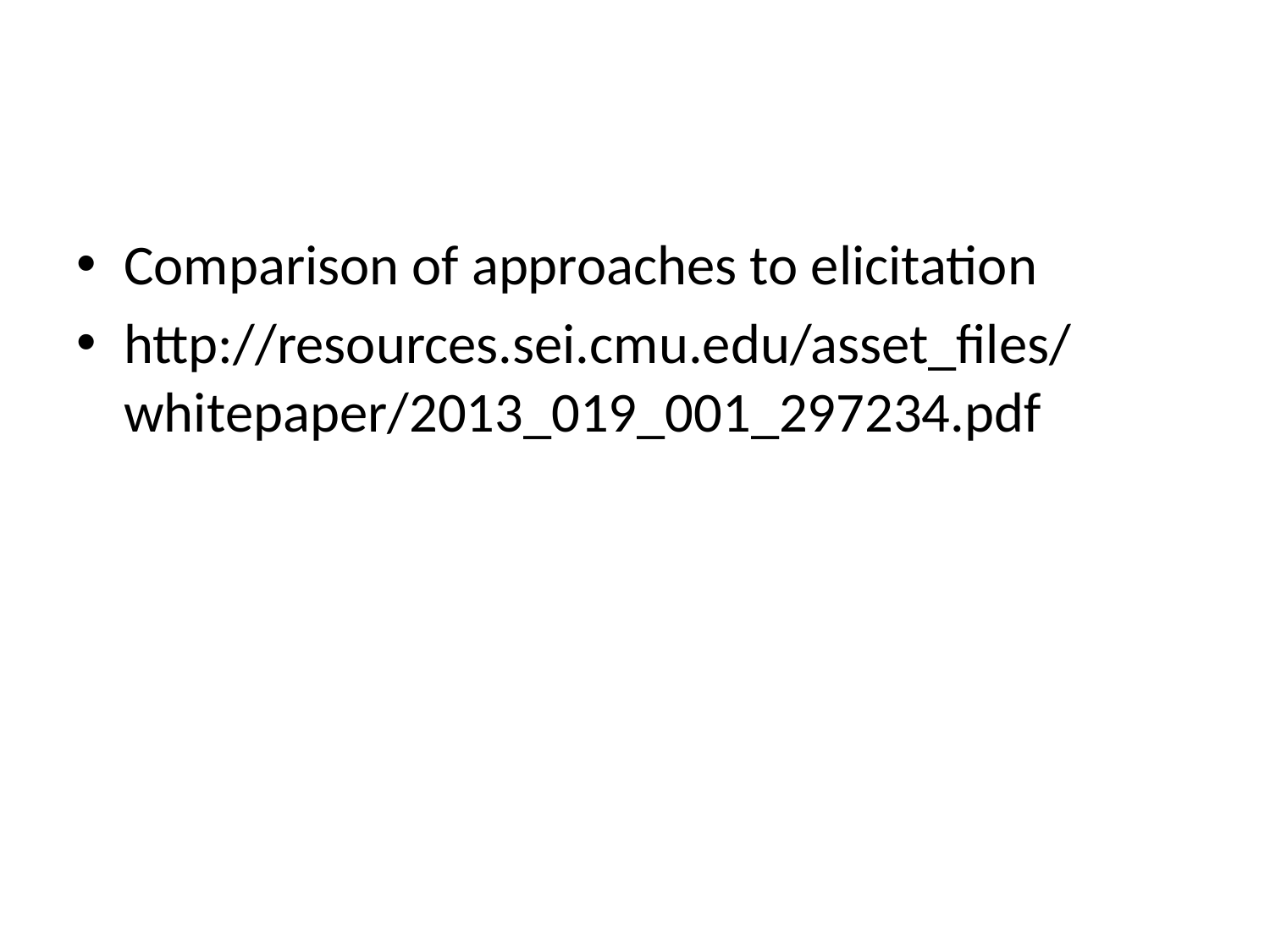

#
Comparison of approaches to elicitation
http://resources.sei.cmu.edu/asset_files/whitepaper/2013_019_001_297234.pdf